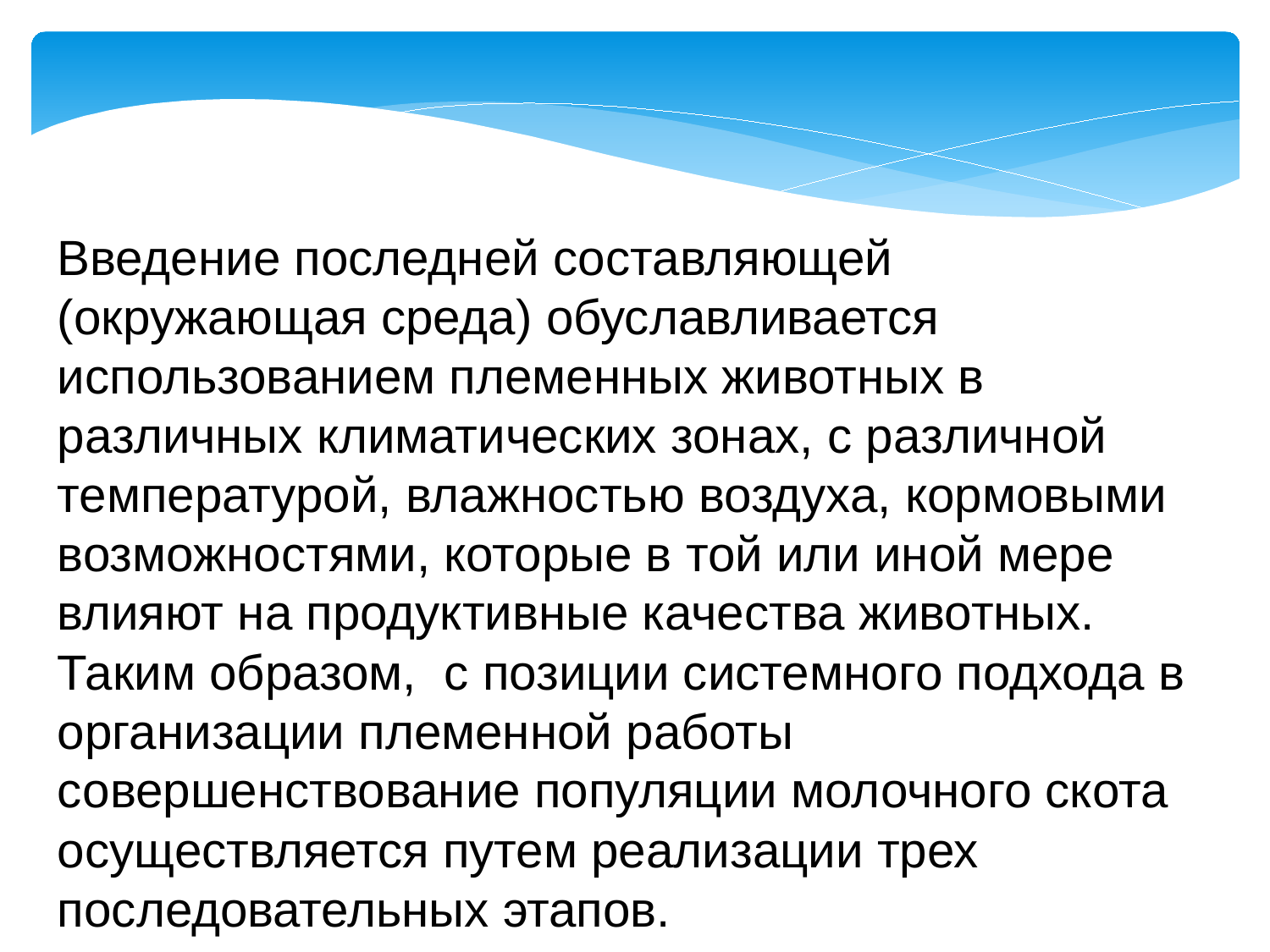

Введение последней составляющей (окружающая среда) обуславливается использованием племенных животных в различных климатических зонах, с различной температурой, влажностью воздуха, кормовыми возможностями, которые в той или иной мере влияют на продуктивные качества животных.
Таким образом,  с позиции системного подхода в организации племенной работы совершенствование популяции молочного скота осуществляется путем реализации трех последовательных этапов.